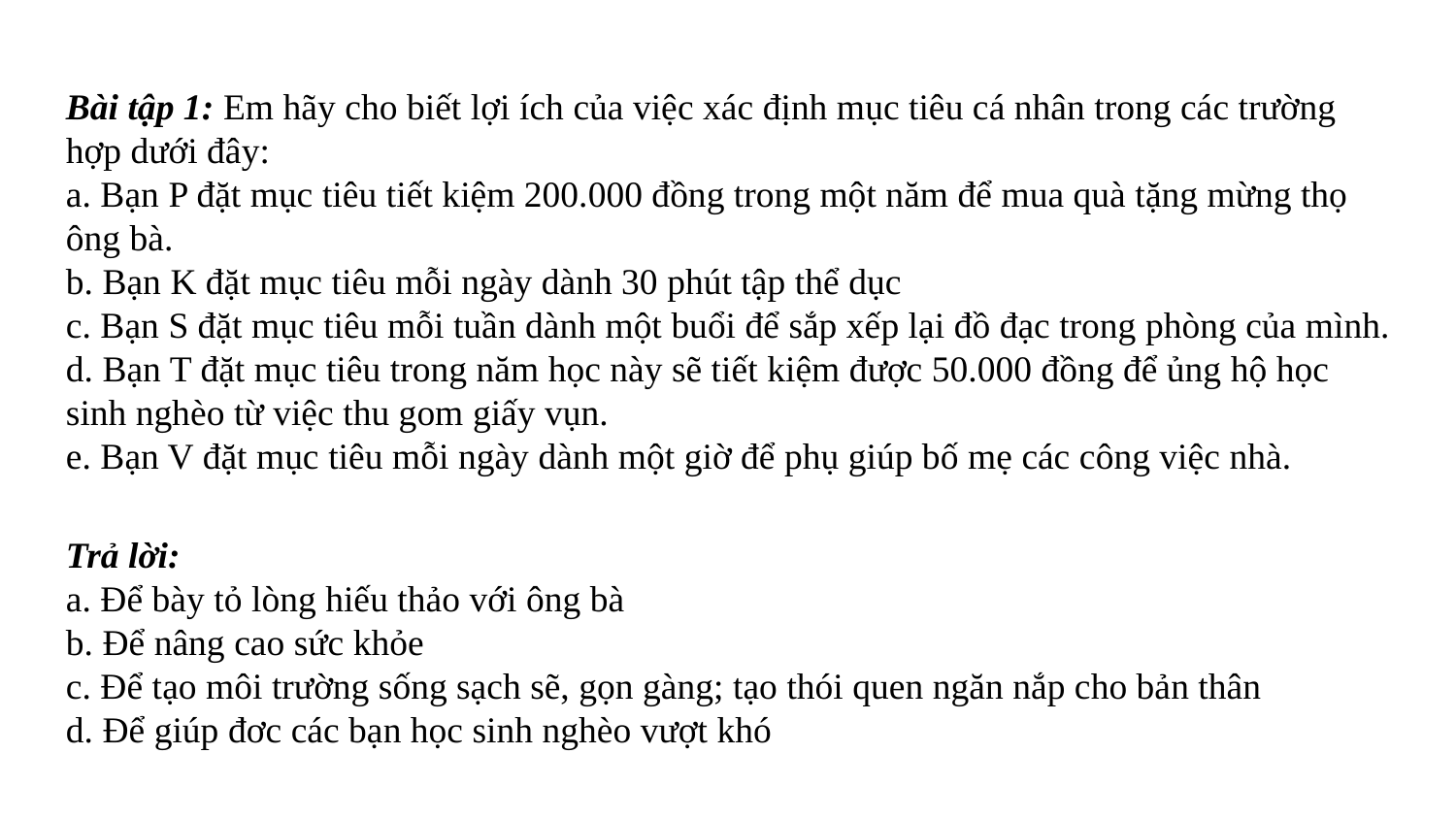

Bài tập 1: Em hãy cho biết lợi ích của việc xác định mục tiêu cá nhân trong các trường hợp dưới đây:
a. Bạn P đặt mục tiêu tiết kiệm 200.000 đồng trong một năm để mua quà tặng mừng thọ ông bà.
b. Bạn K đặt mục tiêu mỗi ngày dành 30 phút tập thể dục
c. Bạn S đặt mục tiêu mỗi tuần dành một buổi để sắp xếp lại đồ đạc trong phòng của mình.
d. Bạn T đặt mục tiêu trong năm học này sẽ tiết kiệm được 50.000 đồng để ủng hộ học sinh nghèo từ việc thu gom giấy vụn.
e. Bạn V đặt mục tiêu mỗi ngày dành một giờ để phụ giúp bố mẹ các công việc nhà.
Trả lời:
a. Để bày tỏ lòng hiếu thảo với ông bà
b. Để nâng cao sức khỏe
c. Để tạo môi trường sống sạch sẽ, gọn gàng; tạo thói quen ngăn nắp cho bản thân
d. Để giúp đơc các bạn học sinh nghèo vượt khó